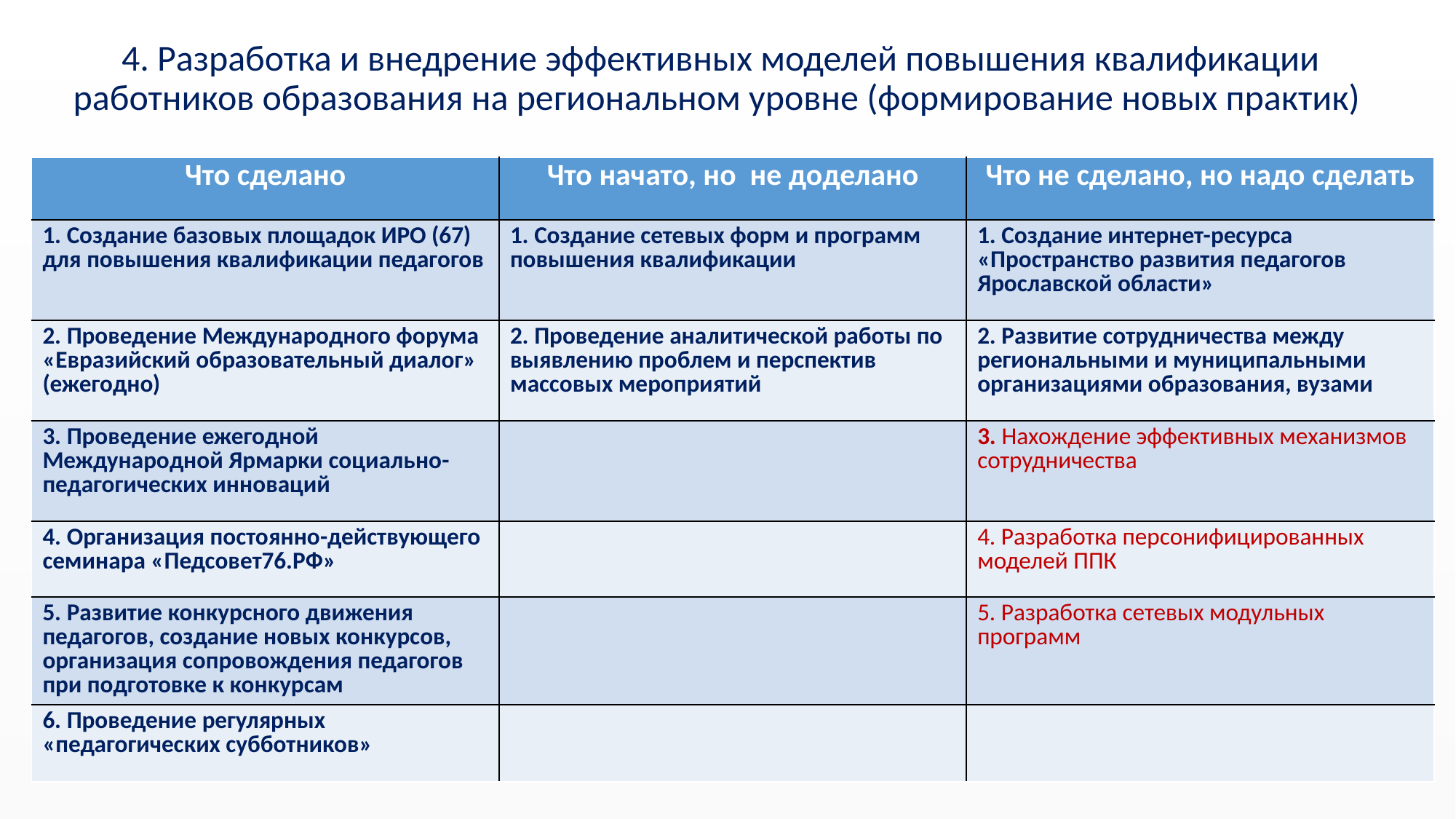

# 4. Разработка и внедрение эффективных моделей повышения квалификации работников образования на региональном уровне (формирование новых практик)
| Что сделано | Что начато, но не доделано | Что не сделано, но надо сделать |
| --- | --- | --- |
| 1. Создание базовых площадок ИРО (67) для повышения квалификации педагогов | 1. Создание сетевых форм и программ повышения квалификации | 1. Создание интернет-ресурса «Пространство развития педагогов Ярославской области» |
| 2. Проведение Международного форума «Евразийский образовательный диалог» (ежегодно) | 2. Проведение аналитической работы по выявлению проблем и перспектив массовых мероприятий | 2. Развитие сотрудничества между региональными и муниципальными организациями образования, вузами |
| 3. Проведение ежегодной Международной Ярмарки социально-педагогических инноваций |  | 3. Нахождение эффективных механизмов сотрудничества |
| 4. Организация постоянно-действующего семинара «Педсовет76.РФ» |  | 4. Разработка персонифицированных моделей ППК |
| 5. Развитие конкурсного движения педагогов, создание новых конкурсов, организация сопровождения педагогов при подготовке к конкурсам |  | 5. Разработка сетевых модульных программ |
| 6. Проведение регулярных «педагогических субботников» |  |  |